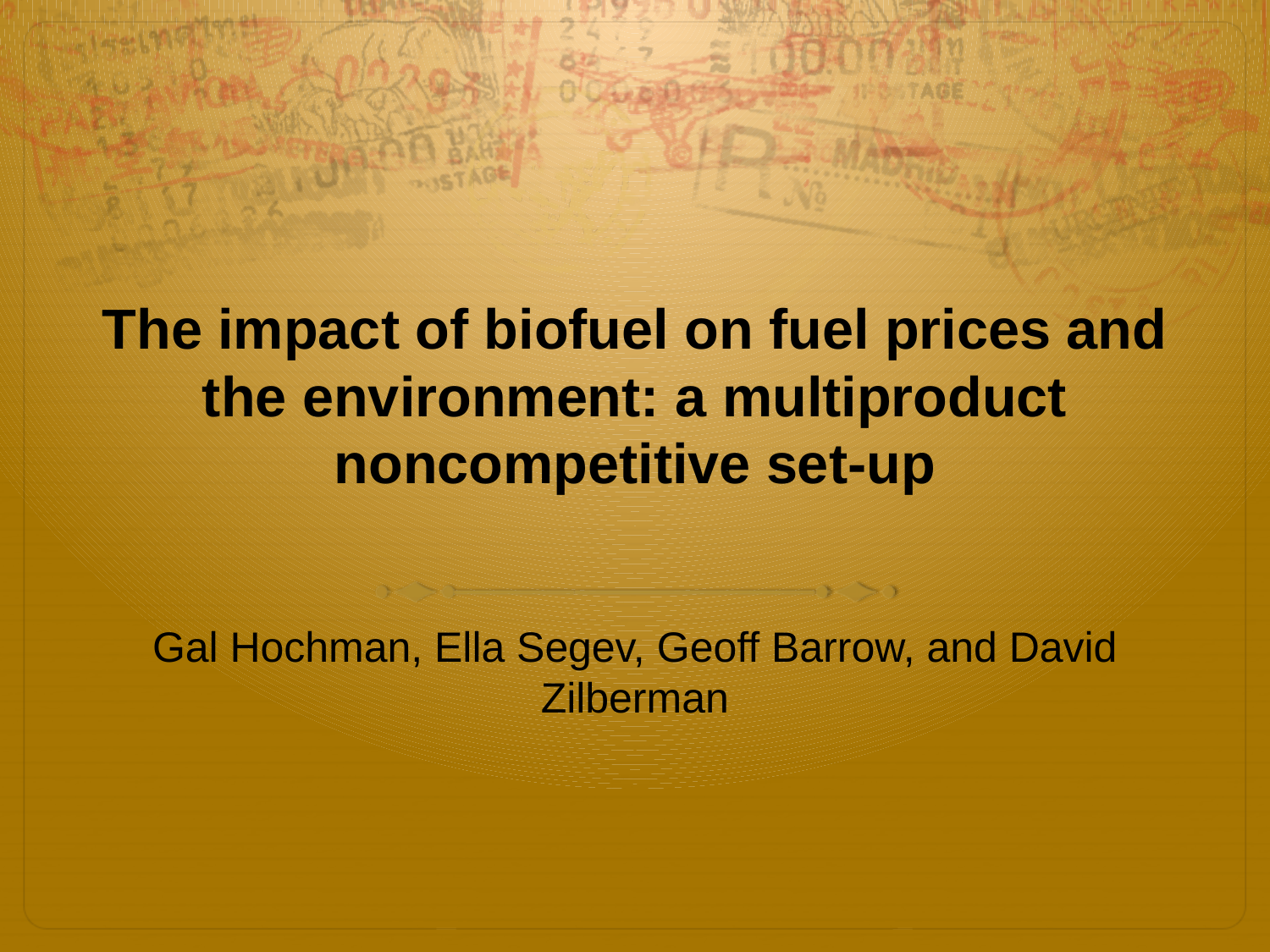

# The impact of biofuel on fuel prices and the environment: a multiproduct noncompetitive set-up
Gal Hochman, Ella Segev, Geoff Barrow, and David Zilberman